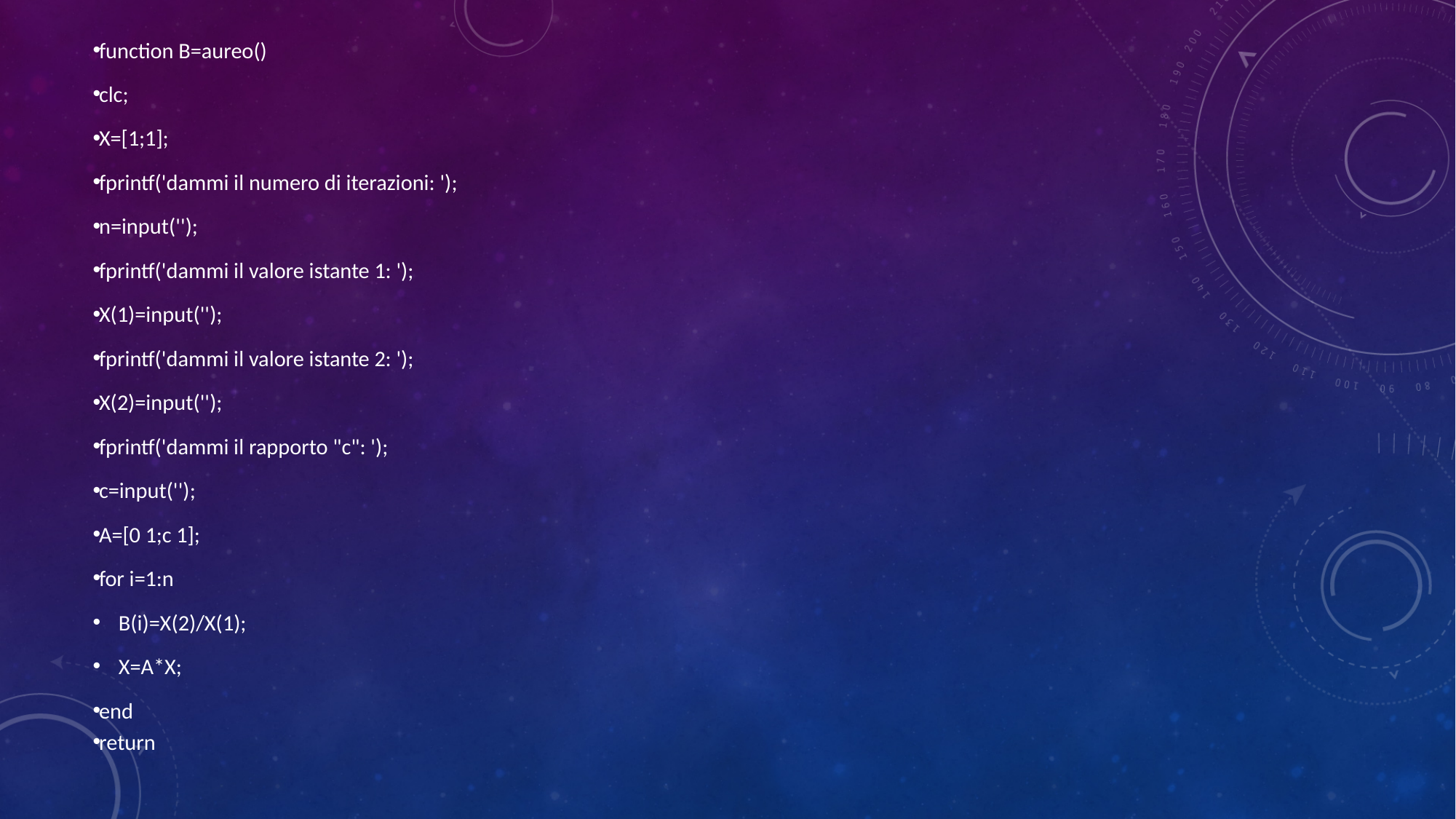

function B=aureo()
clc;
X=[1;1];
fprintf('dammi il numero di iterazioni: ');
n=input('');
fprintf('dammi il valore istante 1: ');
X(1)=input('');
fprintf('dammi il valore istante 2: ');
X(2)=input('');
fprintf('dammi il rapporto "c": ');
c=input('');
A=[0 1;c 1];
for i=1:n
    B(i)=X(2)/X(1);
    X=A*X;
end
return